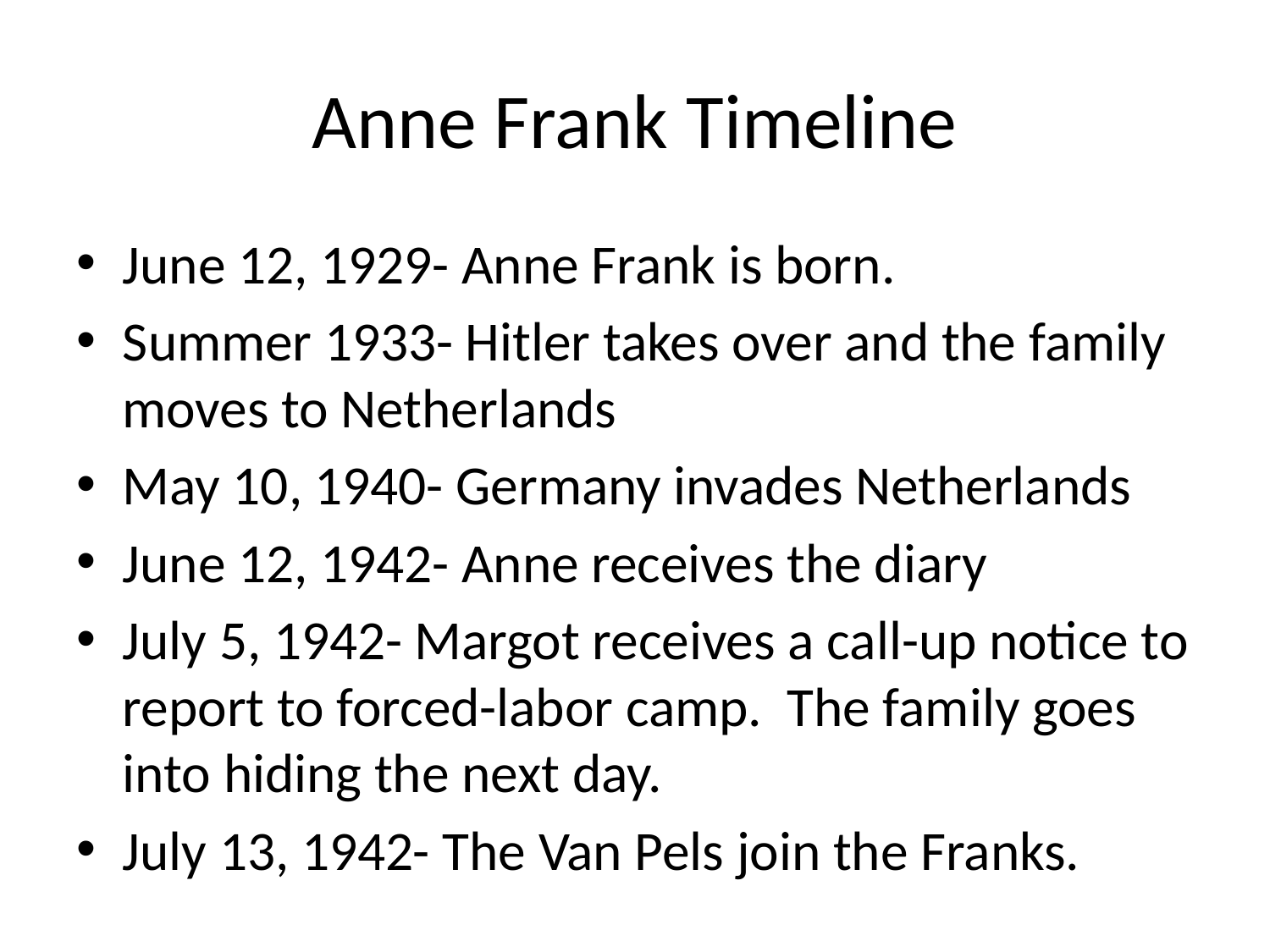

# Anne Frank Timeline
June 12, 1929- Anne Frank is born.
Summer 1933- Hitler takes over and the family moves to Netherlands
May 10, 1940- Germany invades Netherlands
June 12, 1942- Anne receives the diary
July 5, 1942- Margot receives a call-up notice to report to forced-labor camp.  The family goes into hiding the next day.
July 13, 1942- The Van Pels join the Franks.